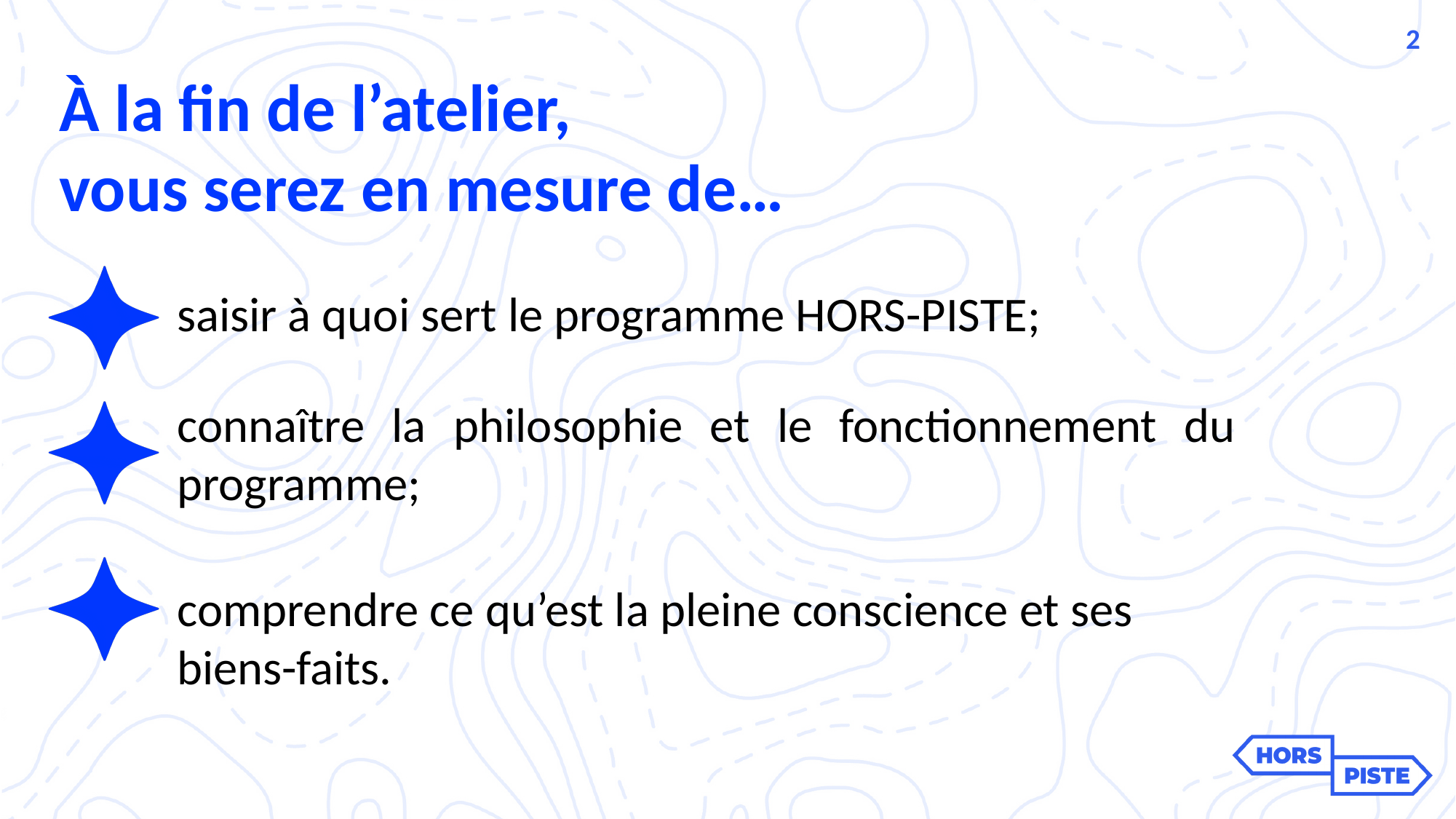

2
À la fin de l’atelier,
vous serez en mesure de…

saisir à quoi sert le programme HORS-PISTE;
connaître la philosophie et le fonctionnement du programme;

comprendre ce qu’est la pleine conscience et ses biens-faits.